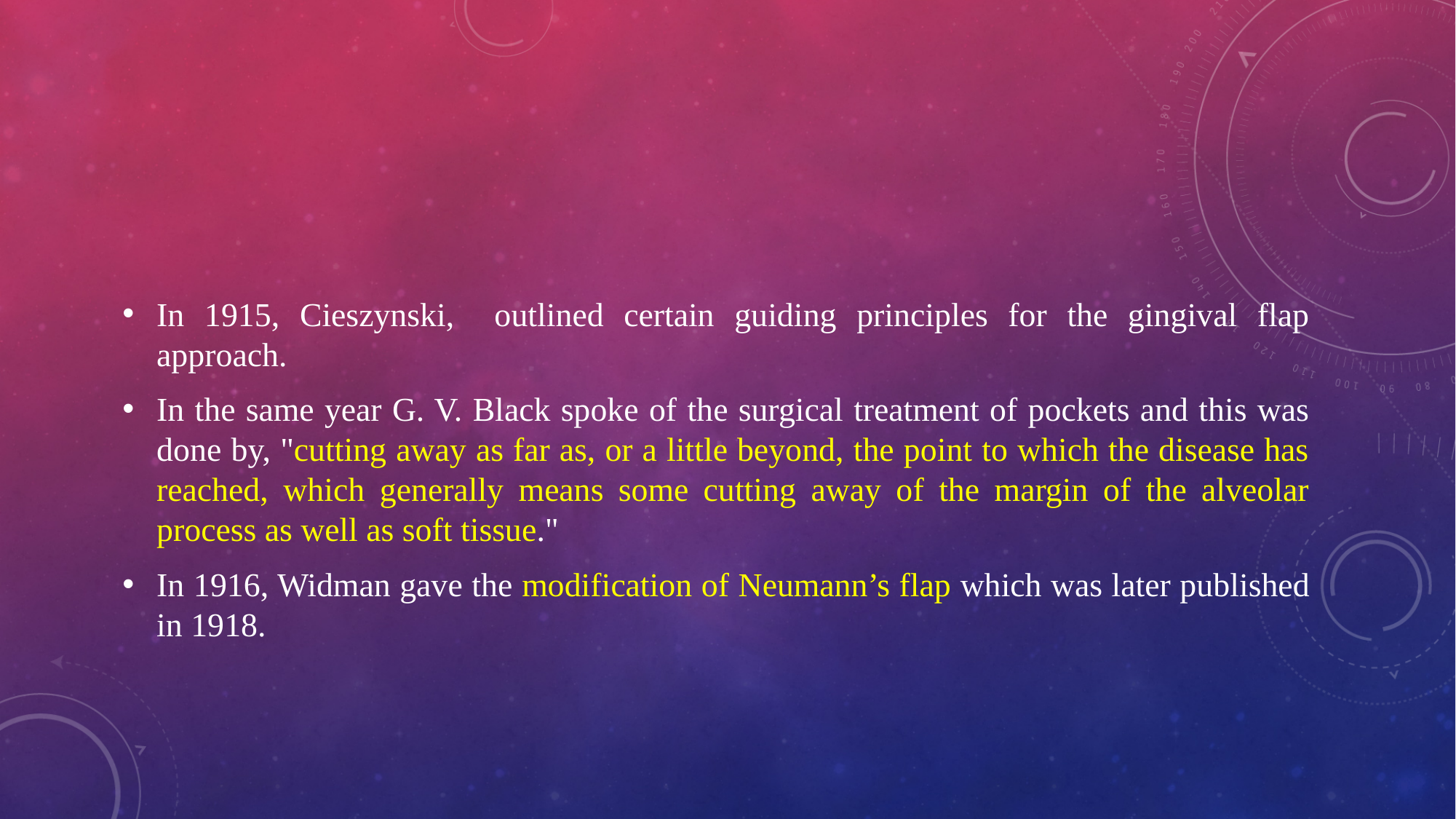

In 1915, Cieszynski,  outlined certain guiding principles for the gingival flap approach.
In the same year G. V. Black spoke of the surgical treatment of pockets and this was done by, "cutting away as far as, or a little beyond, the point to which the disease has reached, which generally means some cutting away of the margin of the alveolar process as well as soft tissue."
In 1916, Widman gave the modification of Neumann’s flap which was later published in 1918.